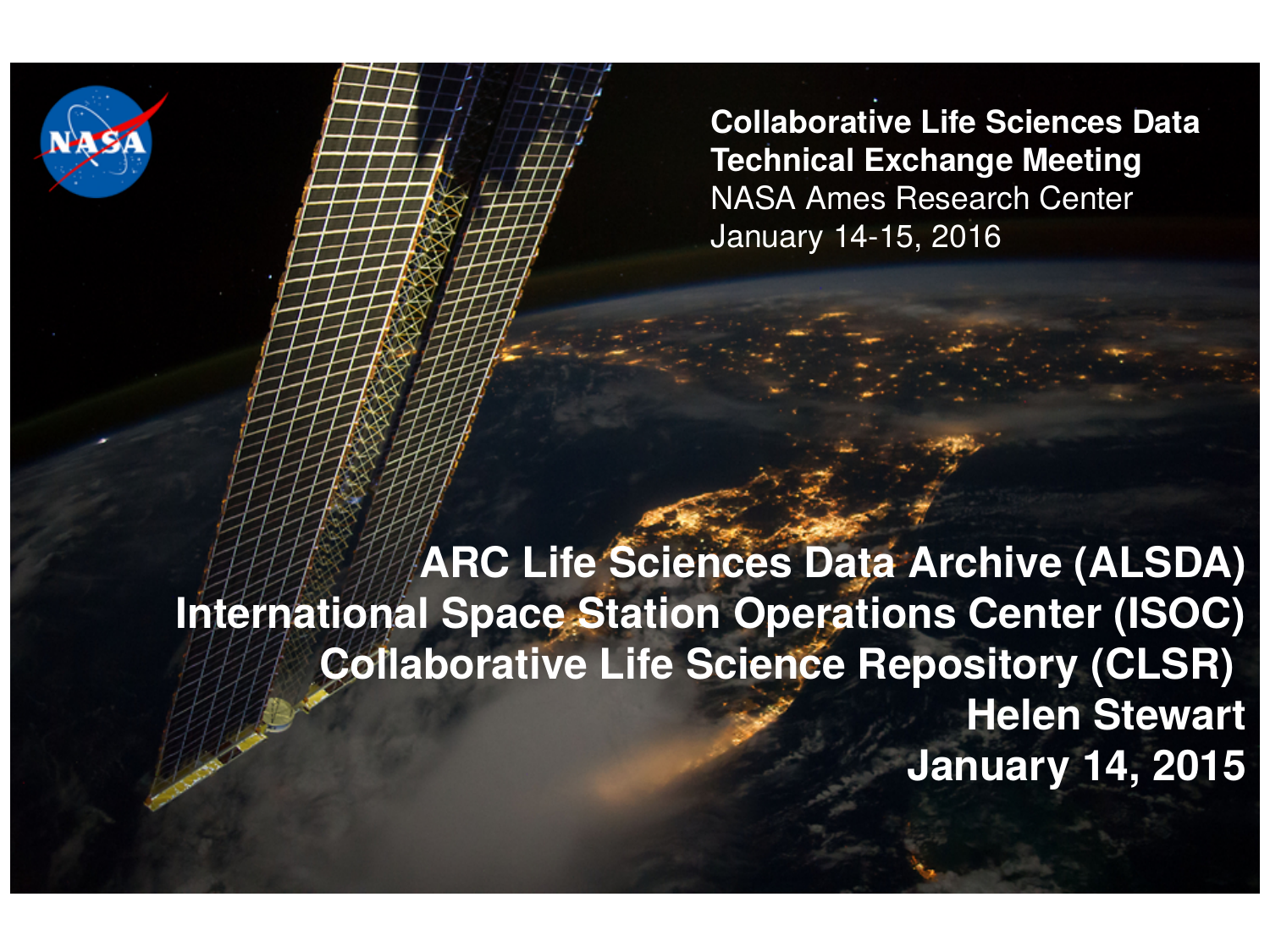

# ARC Life Sciences Data Archive (ALSDA) International Space Station Operations Center (ISOC) Collaborative Life Science Repository (CLSR) Helen Stewart January 14, 2015